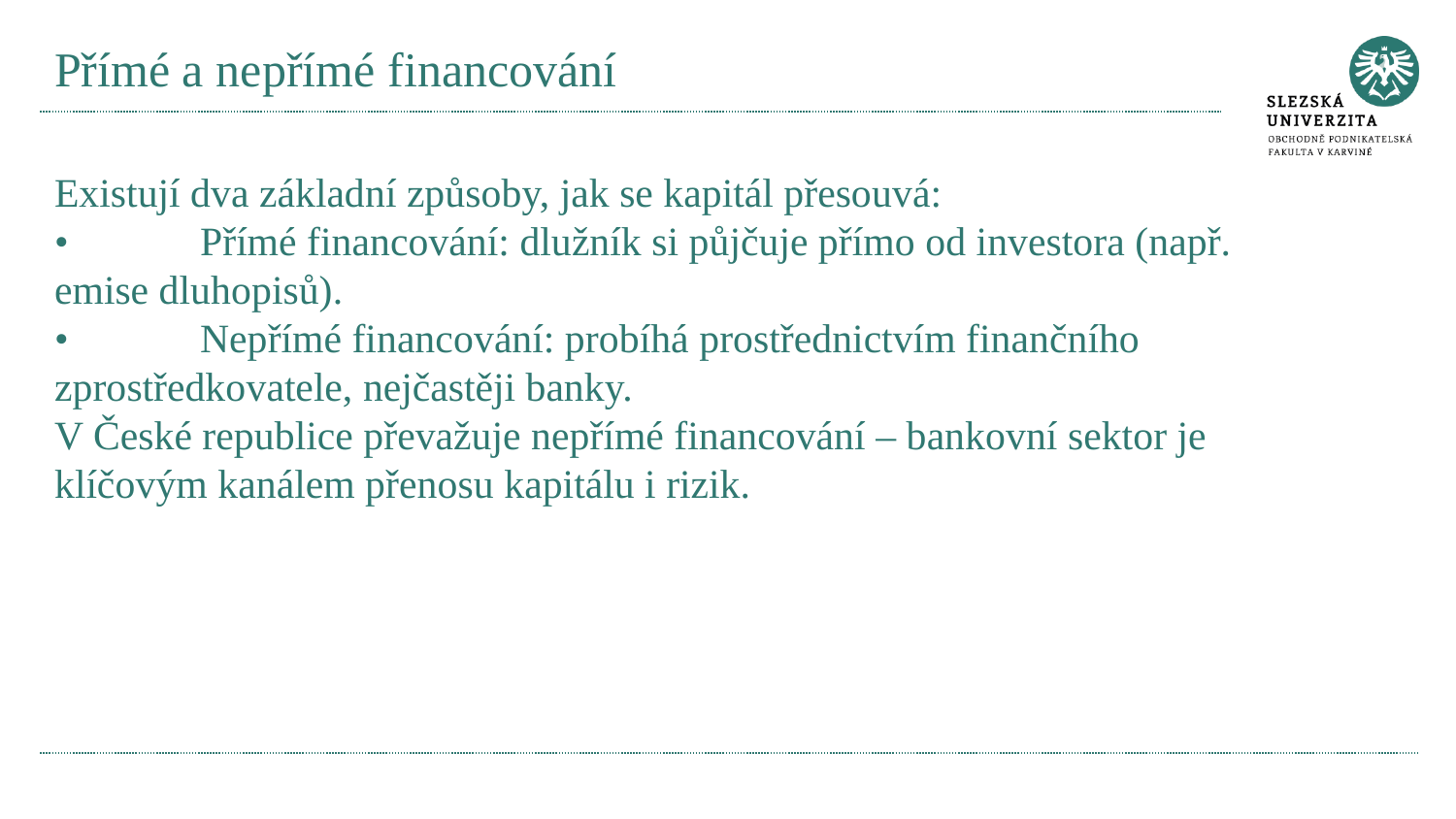

# Přímé a nepřímé financování
Existují dva základní způsoby, jak se kapitál přesouvá:
•	Přímé financování: dlužník si půjčuje přímo od investora (např. emise dluhopisů).
•	Nepřímé financování: probíhá prostřednictvím finančního zprostředkovatele, nejčastěji banky.
V České republice převažuje nepřímé financování – bankovní sektor je klíčovým kanálem přenosu kapitálu i rizik.